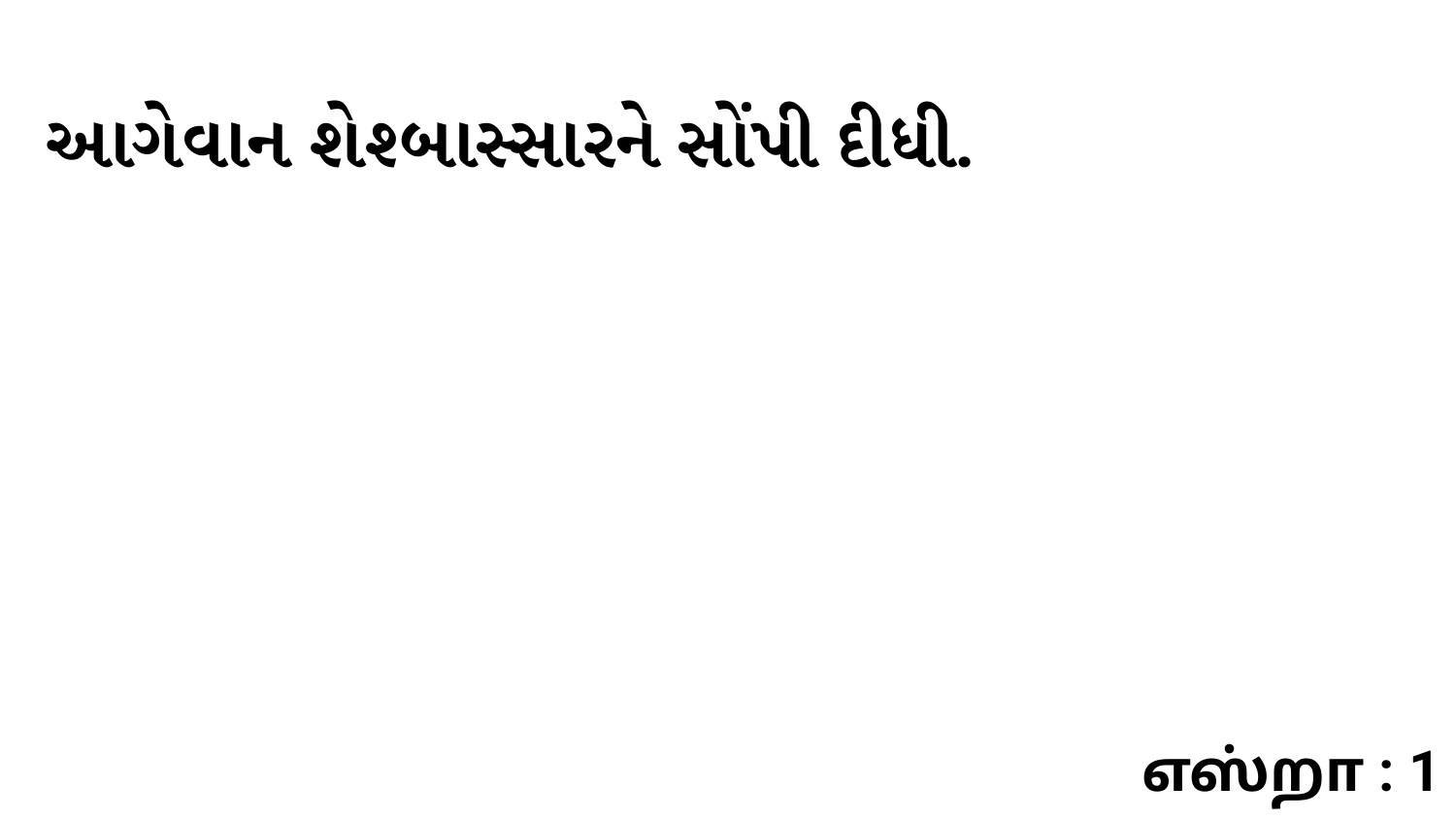

આગેવાન શેશ્બાસ્સારને સોંપી દીધી.
எஸ்றா : 1